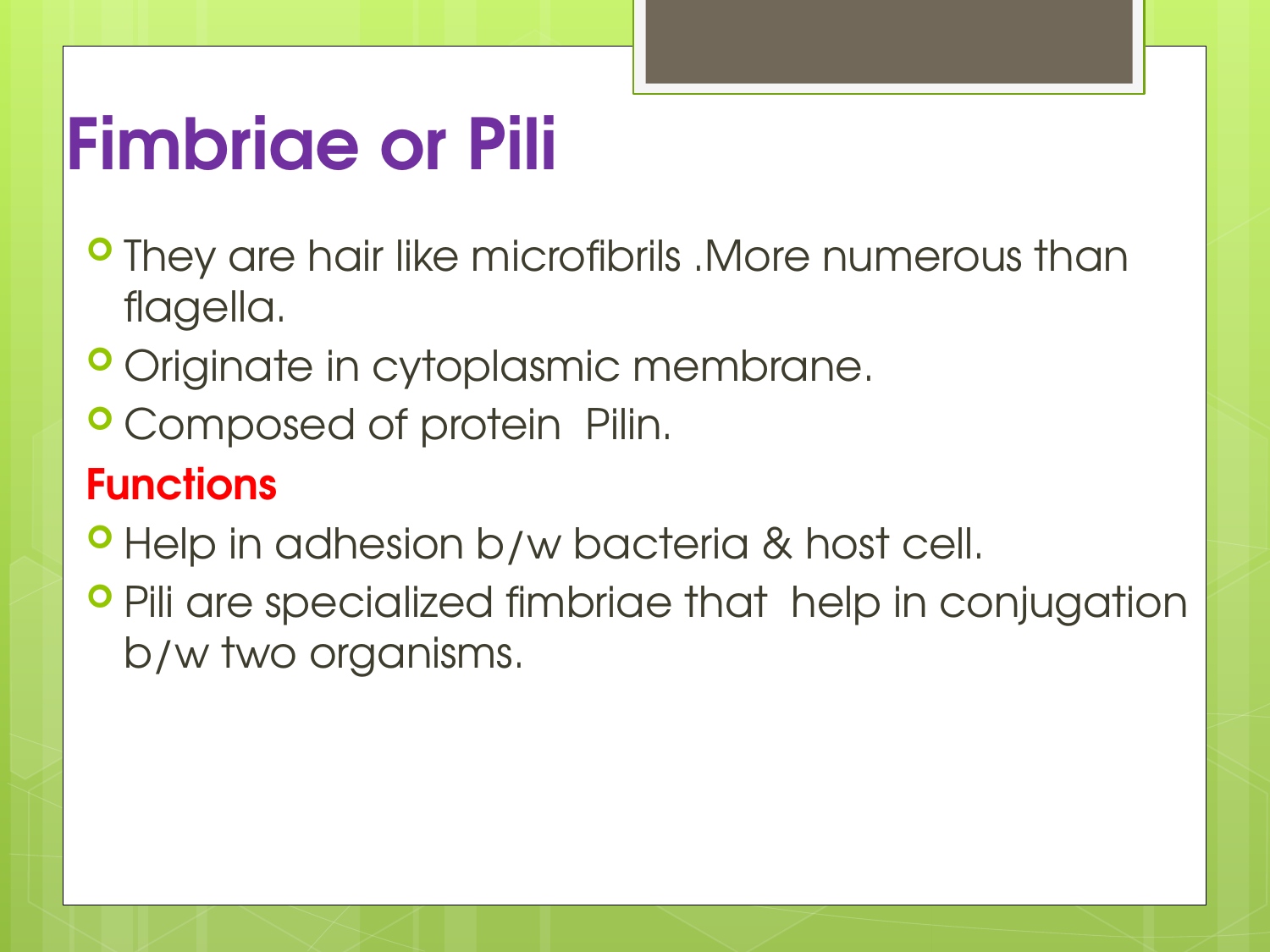

# Fimbriae or Pili
They are hair like microfibrils .More numerous than flagella.
Originate in cytoplasmic membrane.
Composed of protein  Pilin.
Functions
Help in adhesion b/w bacteria & host cell.
Pili are specialized fimbriae that  help in conjugation b/w two organisms.